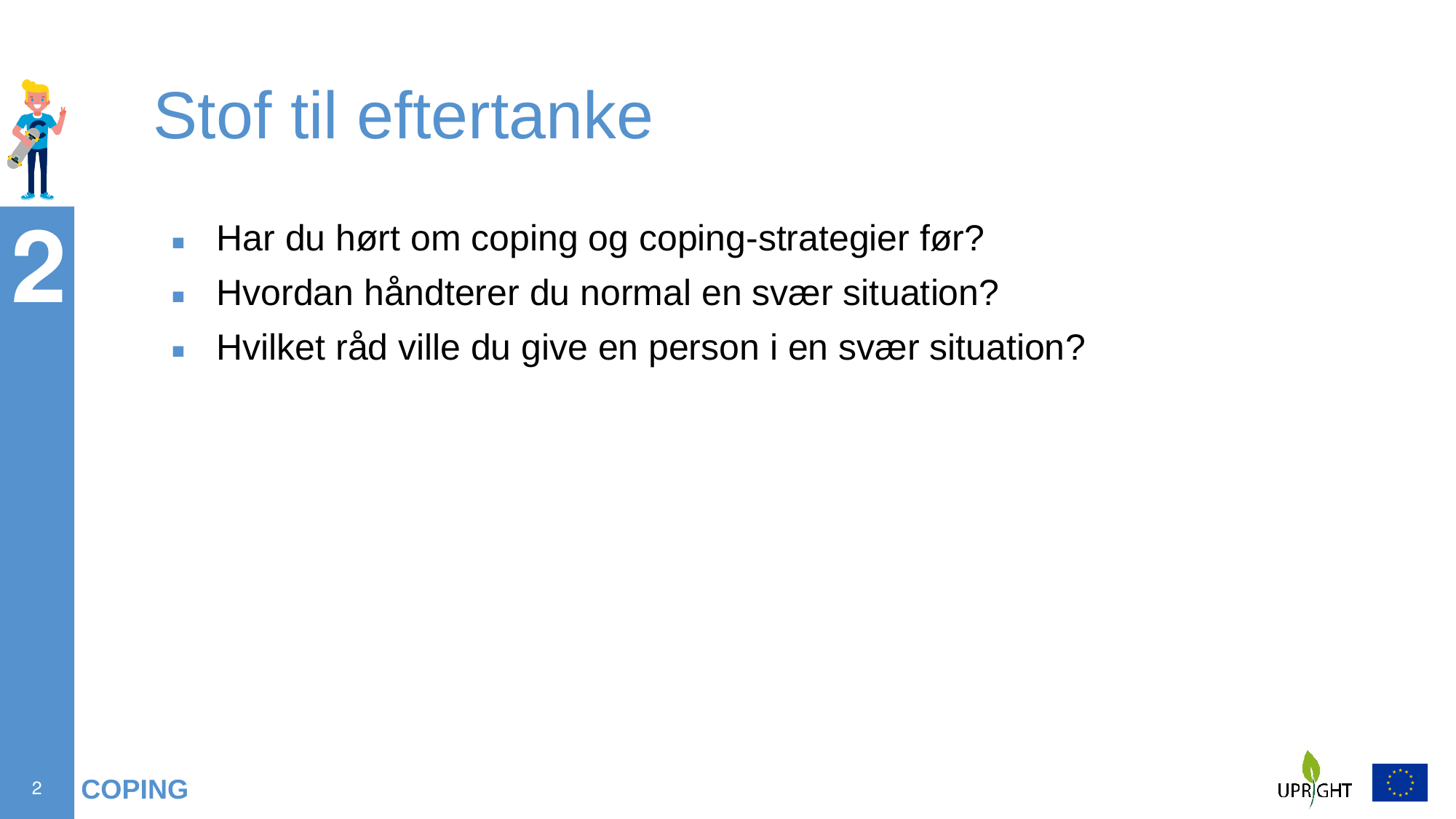

# Stof til eftertanke
Har du hørt om coping og coping-strategier før?
Hvordan håndterer du normal en svær situation?
Hvilket råd ville du give en person i en svær situation?